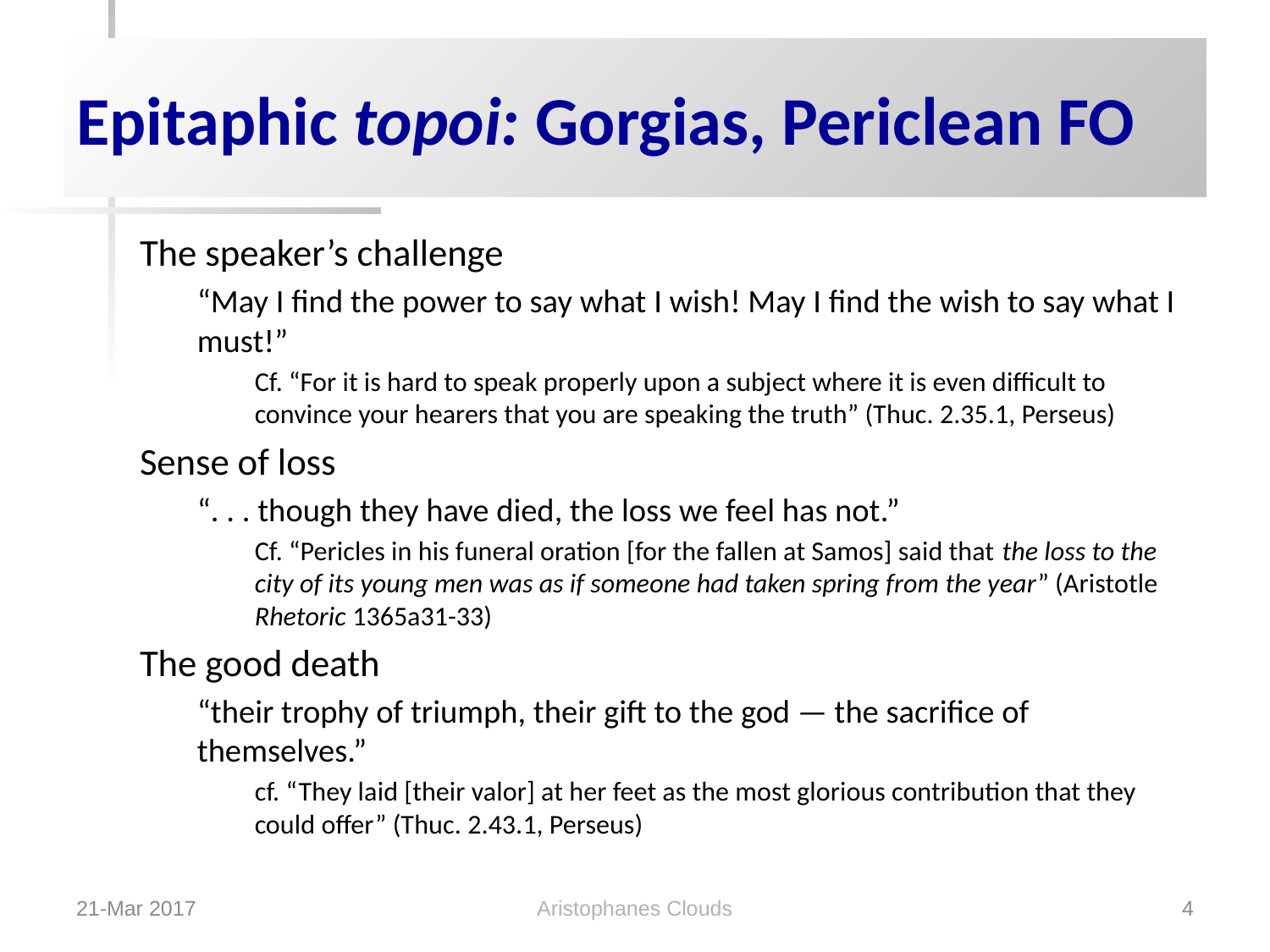

# Epitaphic topoi: Gorgias, Periclean FO
The speaker’s challenge
“May I find the power to say what I wish! May I find the wish to say what I must!”
Cf. “For it is hard to speak properly upon a subject where it is even difficult to convince your hearers that you are speaking the truth” (Thuc. 2.35.1, Perseus)
Sense of loss
“. . . though they have died, the loss we feel has not.”
Cf. “Pericles in his funeral oration [for the fallen at Samos] said that the loss to the city of its young men was as if someone had taken spring from the year” (Aristotle Rhetoric 1365a31-33)
The good death
“their trophy of triumph, their gift to the god — the sacrifice of themselves.”
cf. “They laid [their valor] at her feet as the most glorious contribution that they could offer” (Thuc. 2.43.1, Perseus)
Aristophanes Clouds
21-Mar 2017
4